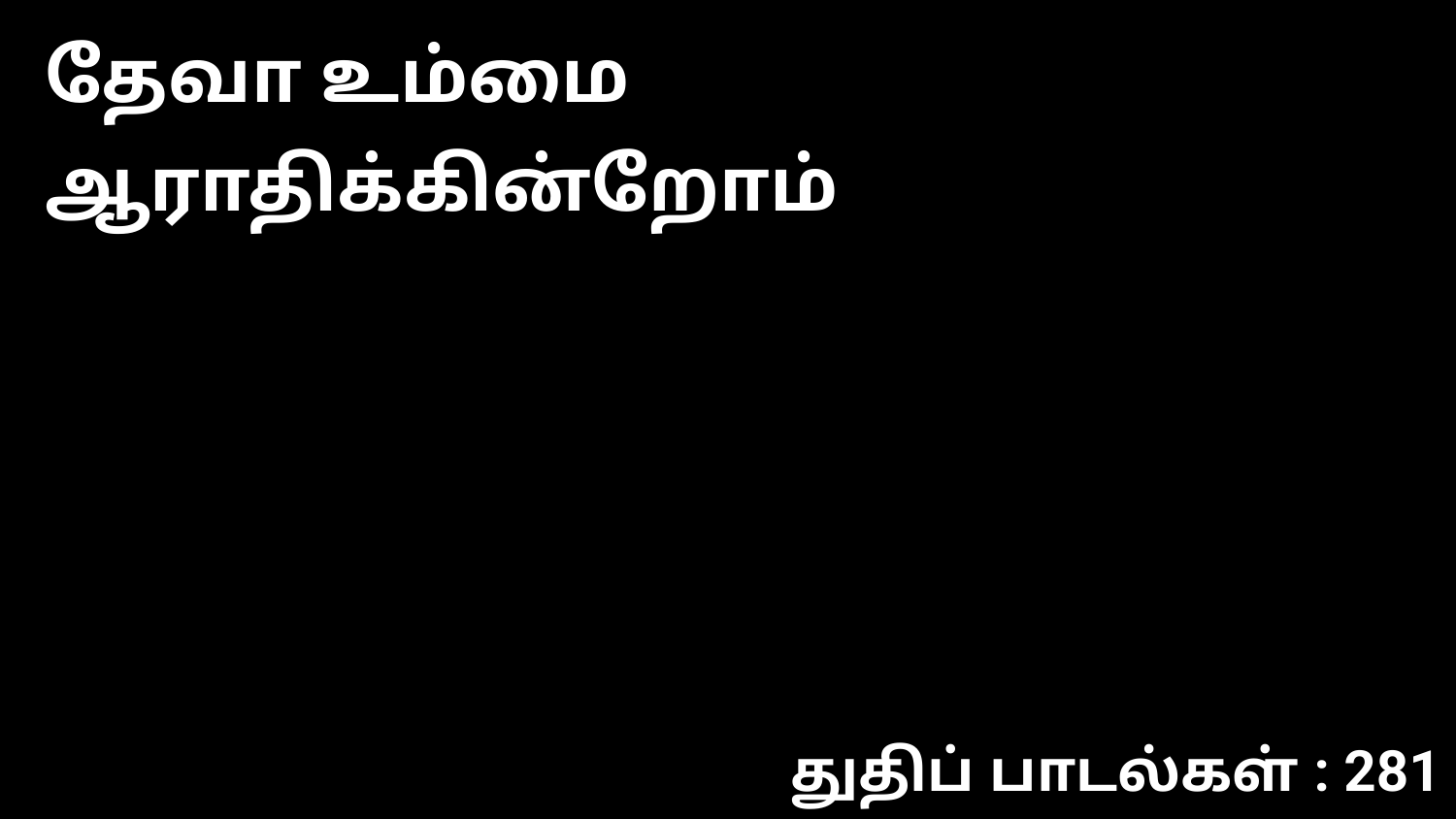

தேவா உம்மை ஆராதிக்கின்றோம்
துதிப் பாடல்கள் : 281